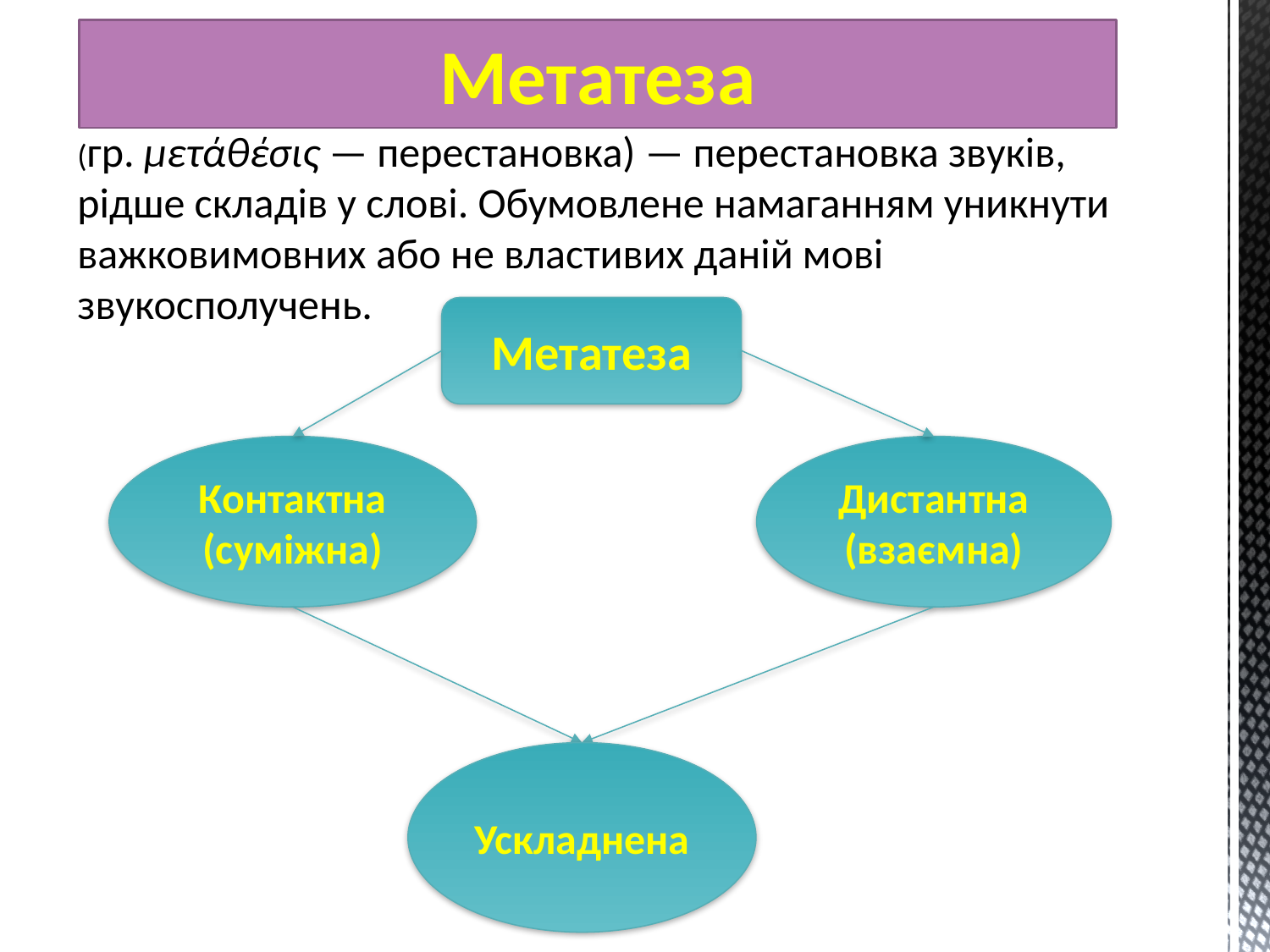

# Метатеза
(гр. μετάθέσις — перестановка) — перестановка звуків, рідше складів у слові. Обумовлене намаганням уникнути важковимовних або не властивих даній мові звукосполучень.
Метатеза
Контактна (суміжна)
Дистантна (взаємна)
Ускладнена